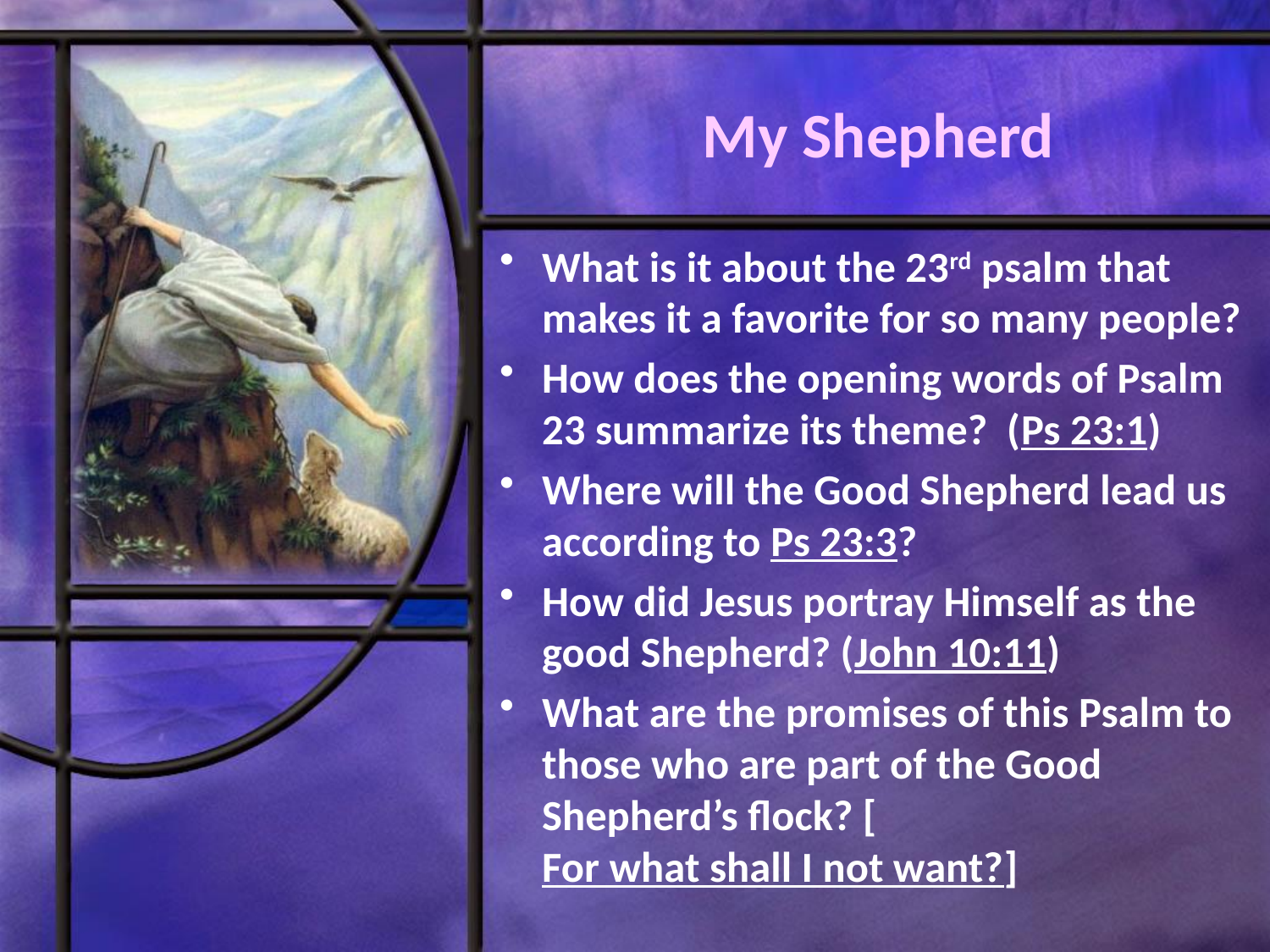

# My Shepherd
What is it about the 23rd psalm that makes it a favorite for so many people?
How does the opening words of Psalm 23 summarize its theme?  (Ps 23:1)
Where will the Good Shepherd lead us according to Ps 23:3?
How did Jesus portray Himself as the good Shepherd? (John 10:11)
What are the promises of this Psalm to those who are part of the Good Shepherd’s flock? [For what shall I not want?]